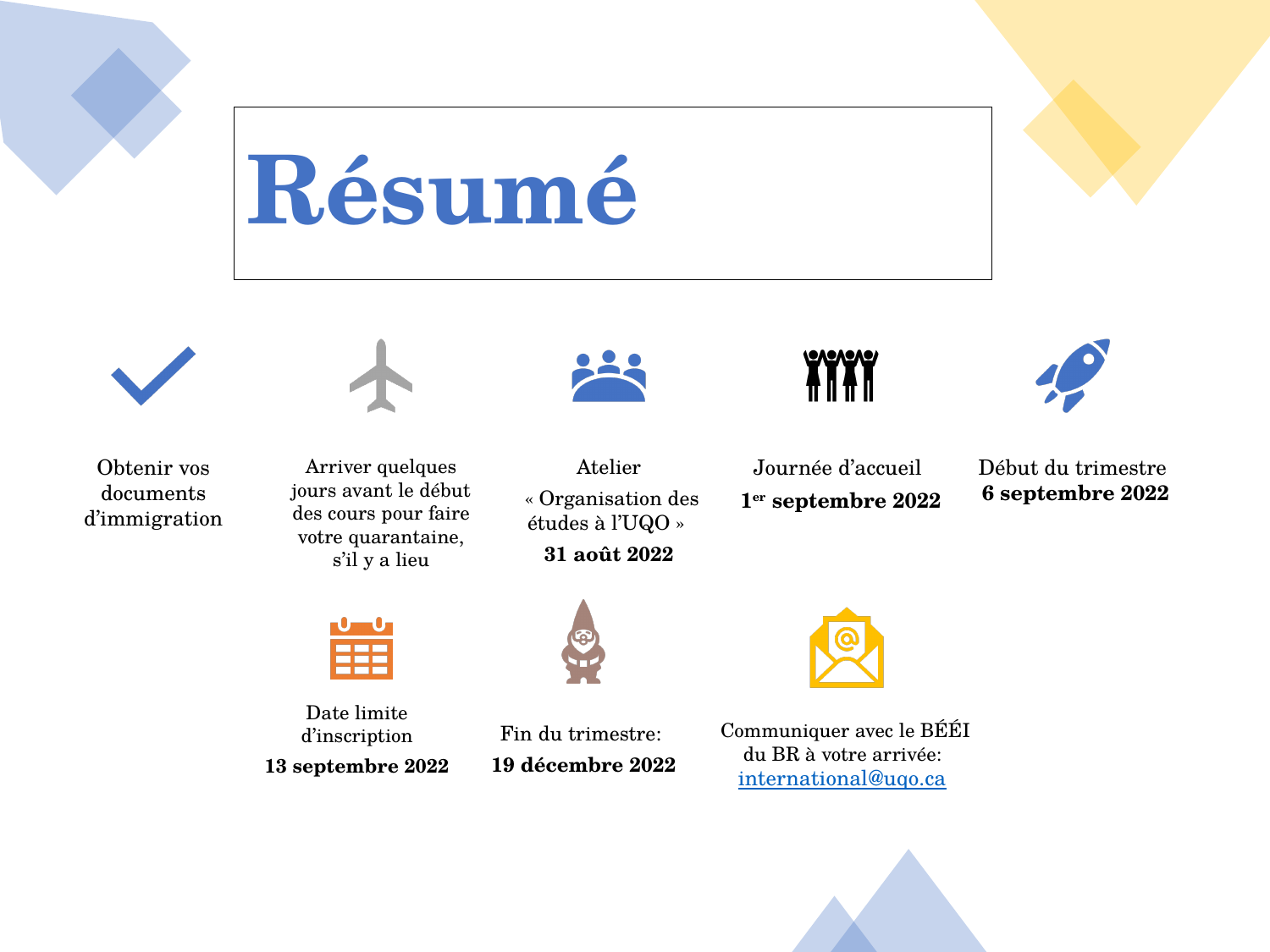

# Résumé
Obtenir vos documents d’immigration
Arriver quelques jours avant le début des cours pour faire votre quarantaine, s’il y a lieu
Atelier
 « Organisation des études à l’UQO »
31 août 2022
Journée d’accueil
1er septembre 2022
Début du trimestre  6 septembre 2022
Date limite d’inscription
13 septembre 2022
Fin du trimestre:
19 décembre 2022
Communiquer avec le BÉÉI du BR à votre arrivée: international@uqo.ca